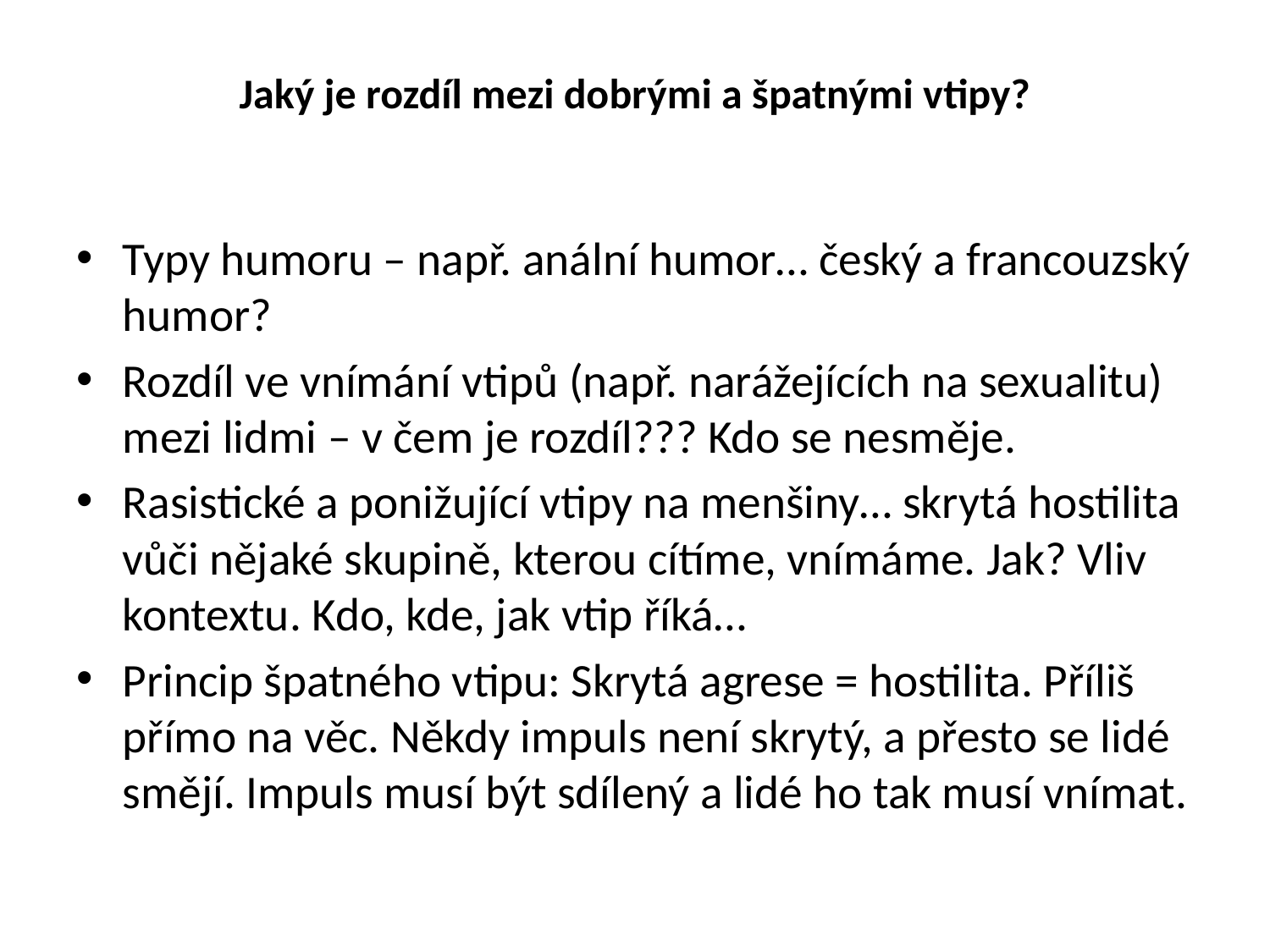

# Jaký je rozdíl mezi dobrými a špatnými vtipy?
Typy humoru – např. anální humor… český a francouzský humor?
Rozdíl ve vnímání vtipů (např. narážejících na sexualitu) mezi lidmi – v čem je rozdíl??? Kdo se nesměje.
Rasistické a ponižující vtipy na menšiny… skrytá hostilita vůči nějaké skupině, kterou cítíme, vnímáme. Jak? Vliv kontextu. Kdo, kde, jak vtip říká…
Princip špatného vtipu: Skrytá agrese = hostilita. Příliš přímo na věc. Někdy impuls není skrytý, a přesto se lidé smějí. Impuls musí být sdílený a lidé ho tak musí vnímat.